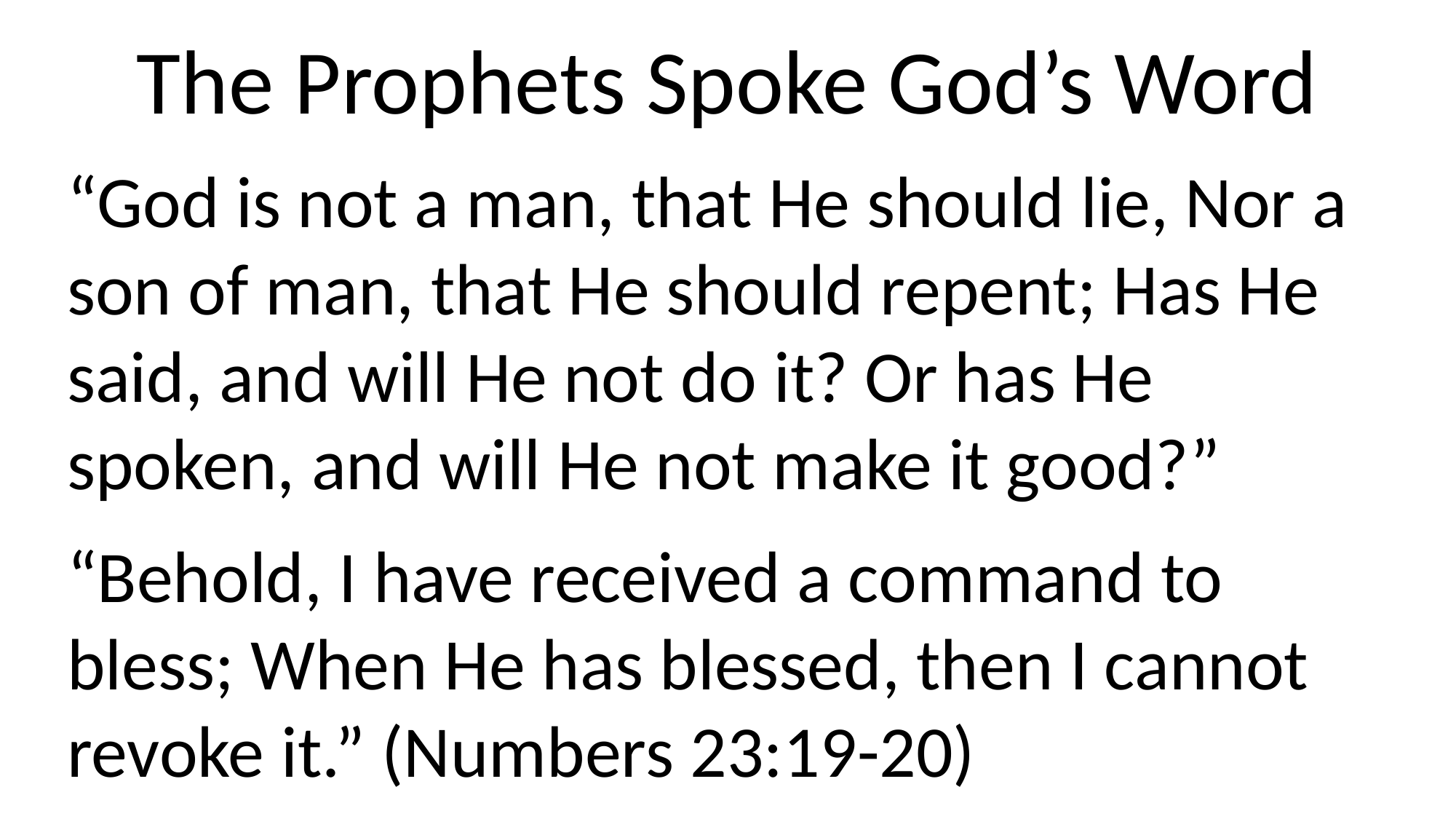

# The Prophets Spoke God’s Word
“God is not a man, that He should lie, Nor a son of man, that He should repent; Has He said, and will He not do it? Or has He spoken, and will He not make it good?”

“Behold, I have received a command to bless; When He has blessed, then I cannot revoke it.” (Numbers 23:19-20)